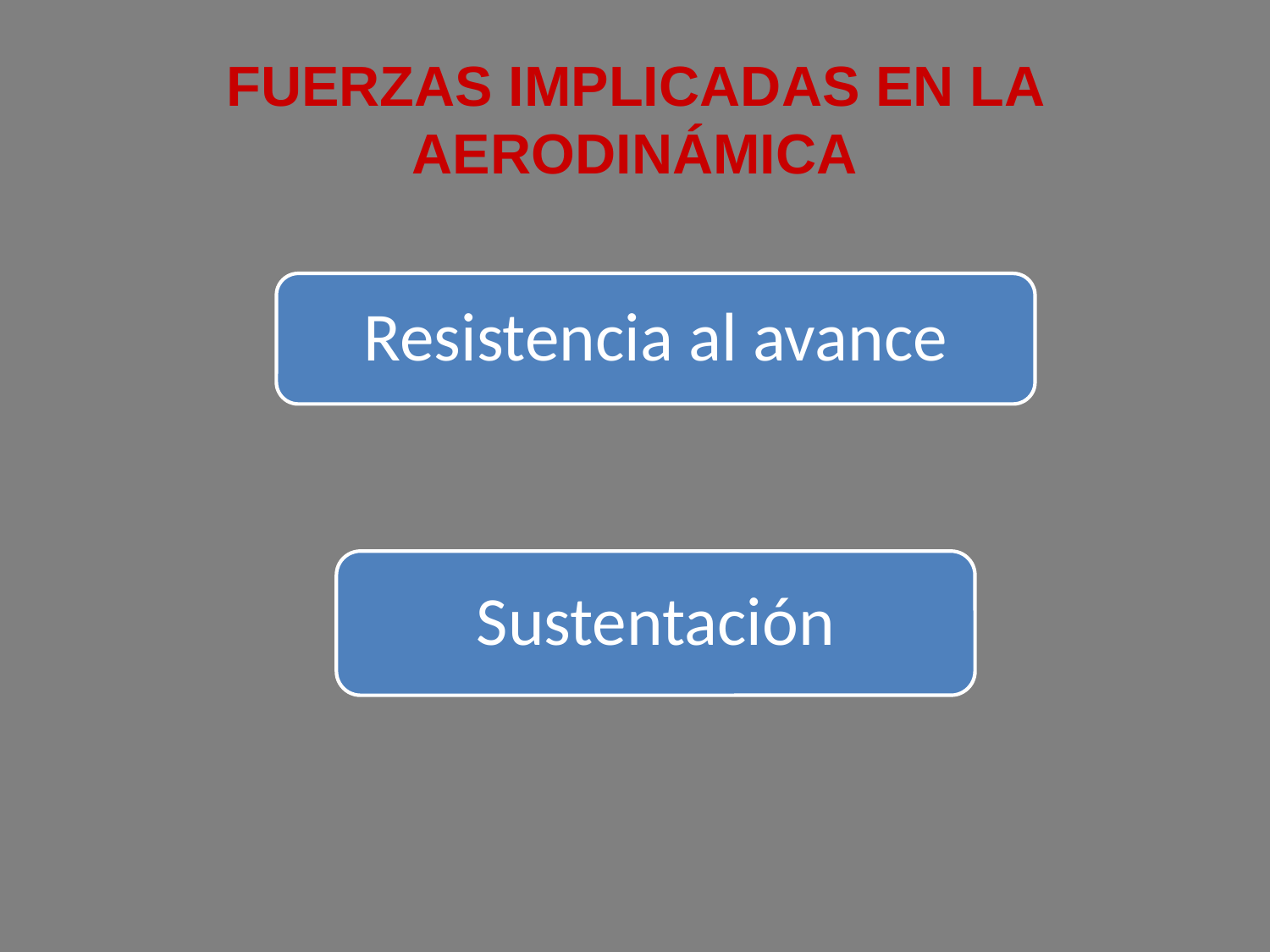

# FUERZAS IMPLICADAS EN LA AERODINÁMICA
Resistencia al avance

Sustentación